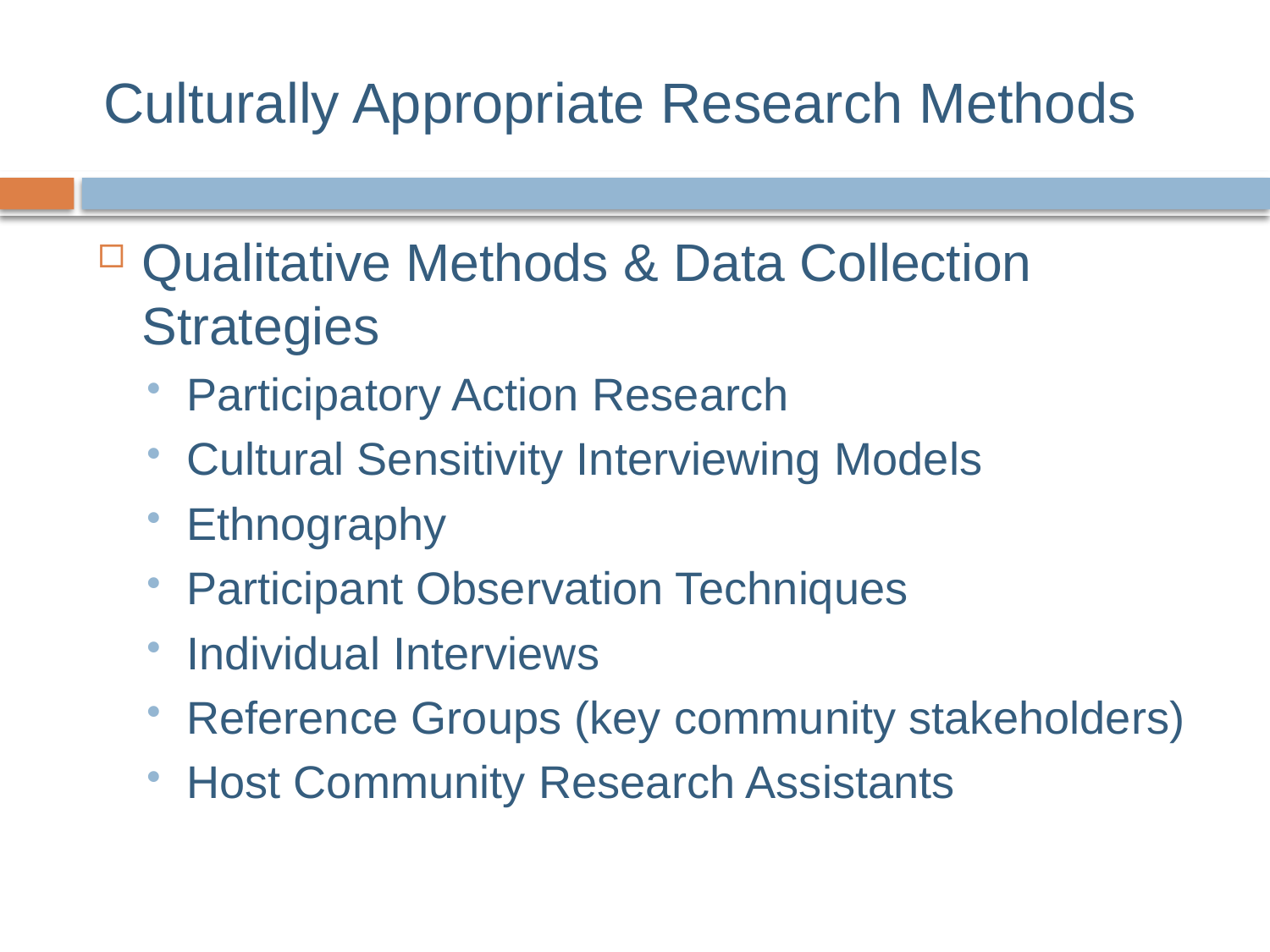

# Culturally Appropriate Research Methods
Qualitative Methods & Data Collection Strategies
Participatory Action Research
Cultural Sensitivity Interviewing Models
Ethnography
Participant Observation Techniques
Individual Interviews
Reference Groups (key community stakeholders)
Host Community Research Assistants